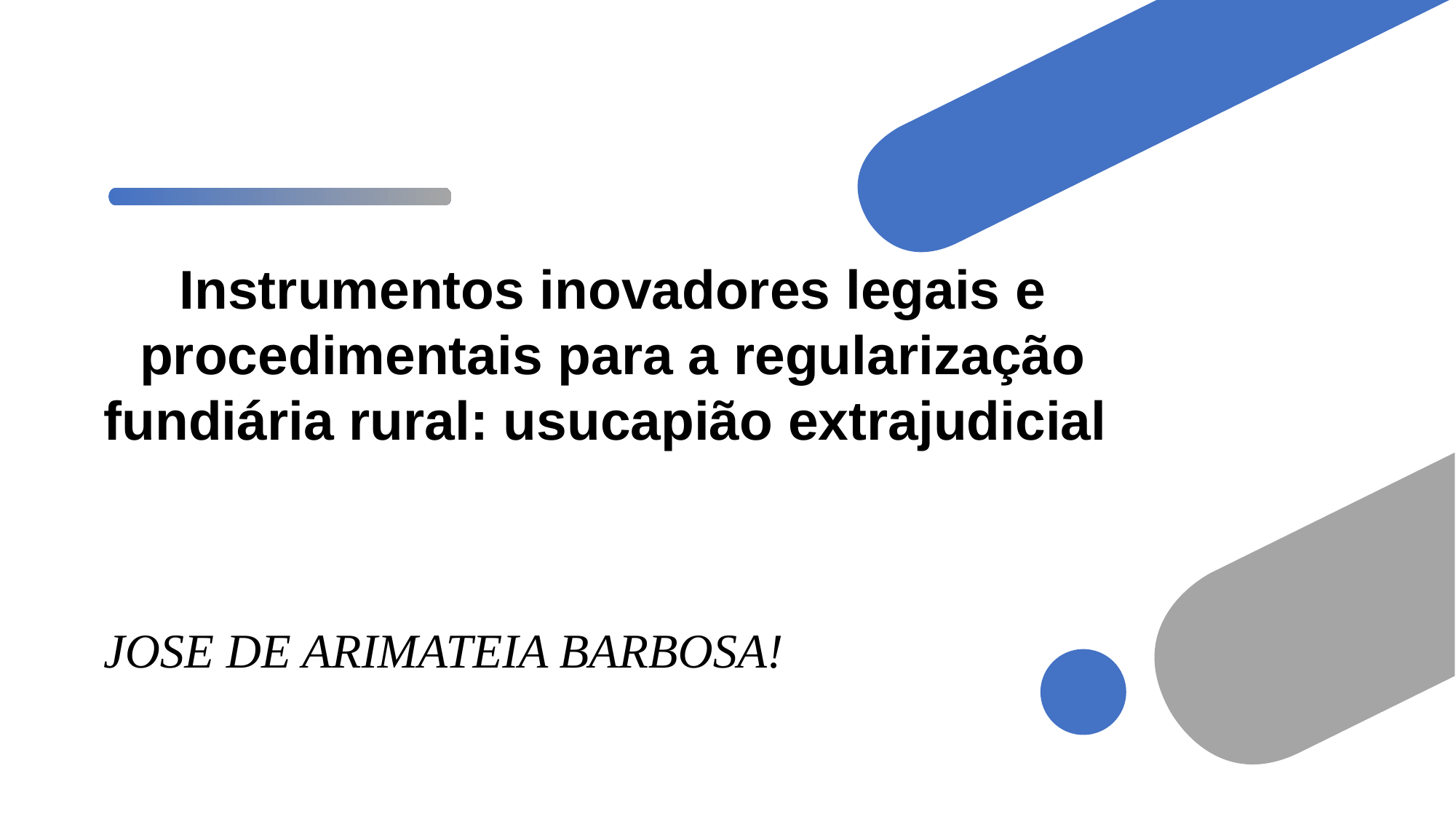

Instrumentos inovadores legais e
procedimentais para a regularização fundiária rural: usucapião extrajudicial
# JOSE DE ARIMATEIA BARBOSA!